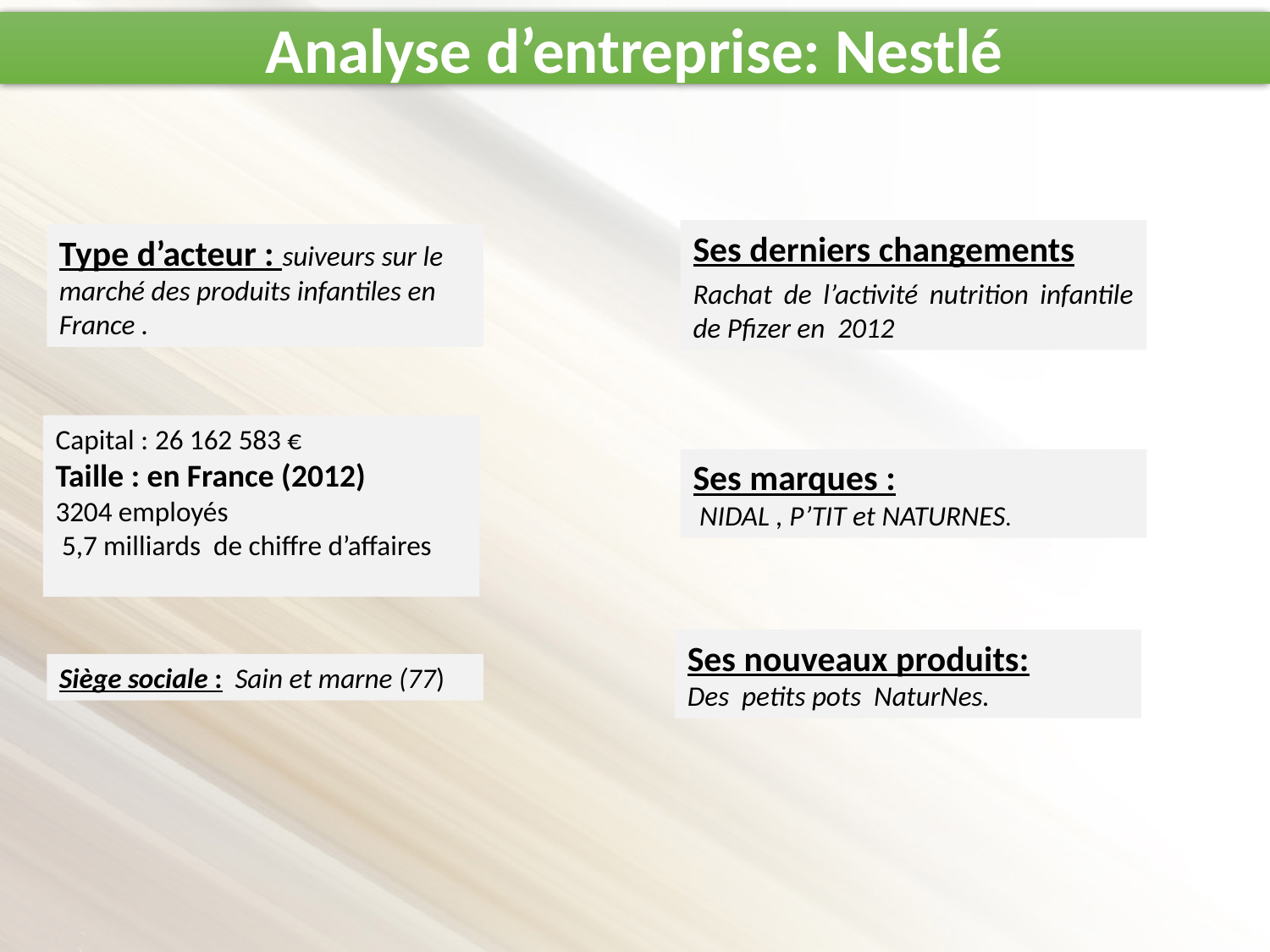

Analyse d’entreprise: Nestlé
Ses derniers changements
Type d’acteur : suiveurs sur le marché des produits infantiles en France .

Rachat de l’activité nutrition infantile de Pfizer en  2012
Capital : 26 162 583 €
Taille : en France (2012)
3204 employés
 5,7 milliards  de chiffre d’affaires

Ses marques :
 NIDAL , P’TIT et NATURNES.
Ses nouveaux produits:
Des  petits pots  NaturNes.
Siège sociale :  Sain et marne (77)